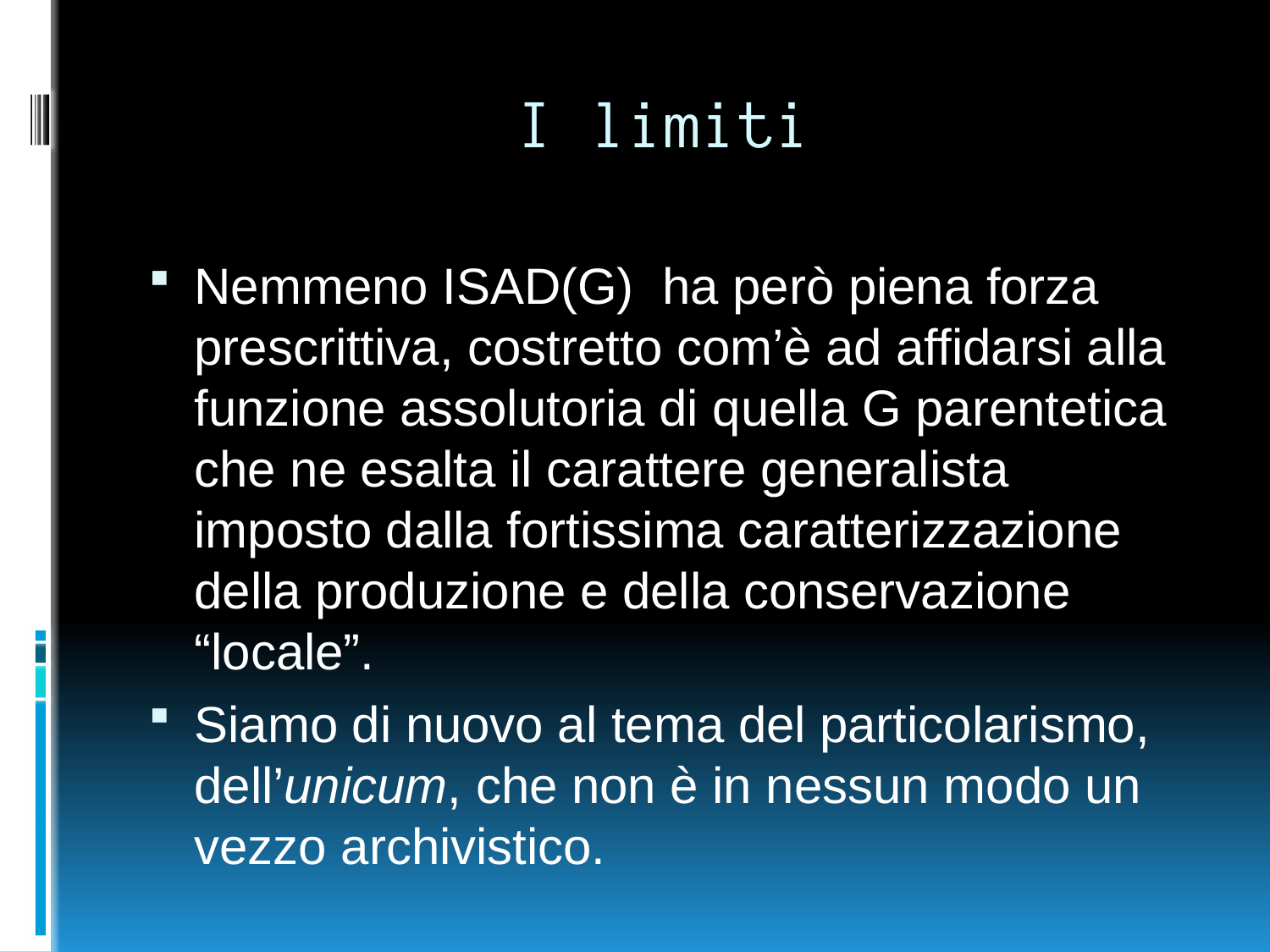

# I limiti
Nemmeno ISAD(G)  ha però piena forza prescrittiva, costretto com’è ad affidarsi alla funzione assolutoria di quella G parentetica che ne esalta il carattere generalista imposto dalla fortissima caratterizzazione della produzione e della conservazione “locale”.
Siamo di nuovo al tema del particolarismo, dell’unicum, che non è in nessun modo un vezzo archivistico.